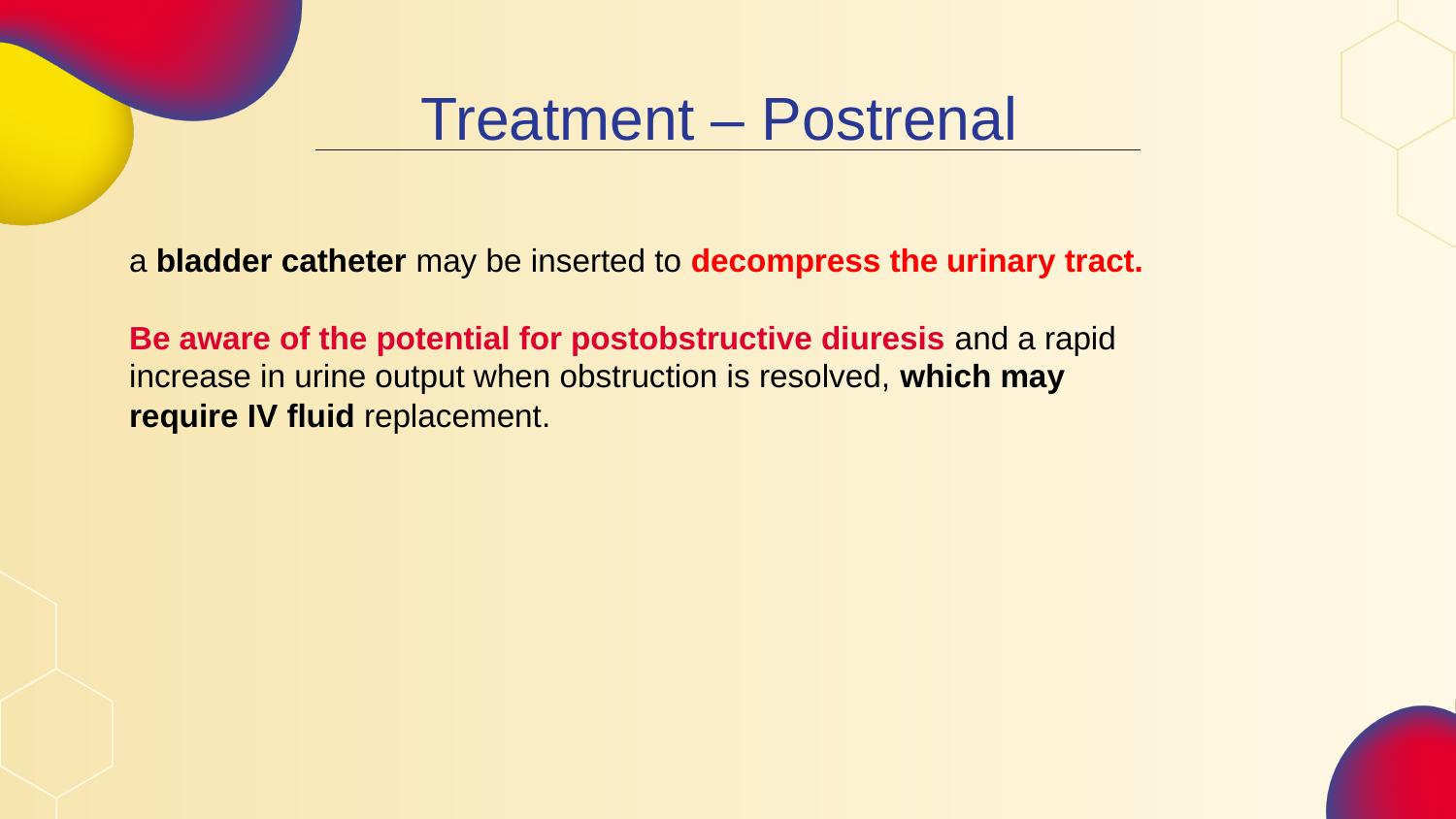

# Treatment – Postrenal
a bladder catheter may be inserted to decompress the urinary tract.

Be aware of the potential for postobstructive diuresis and a rapid
increase in urine output when obstruction is resolved, which may
require IV fluid replacement.